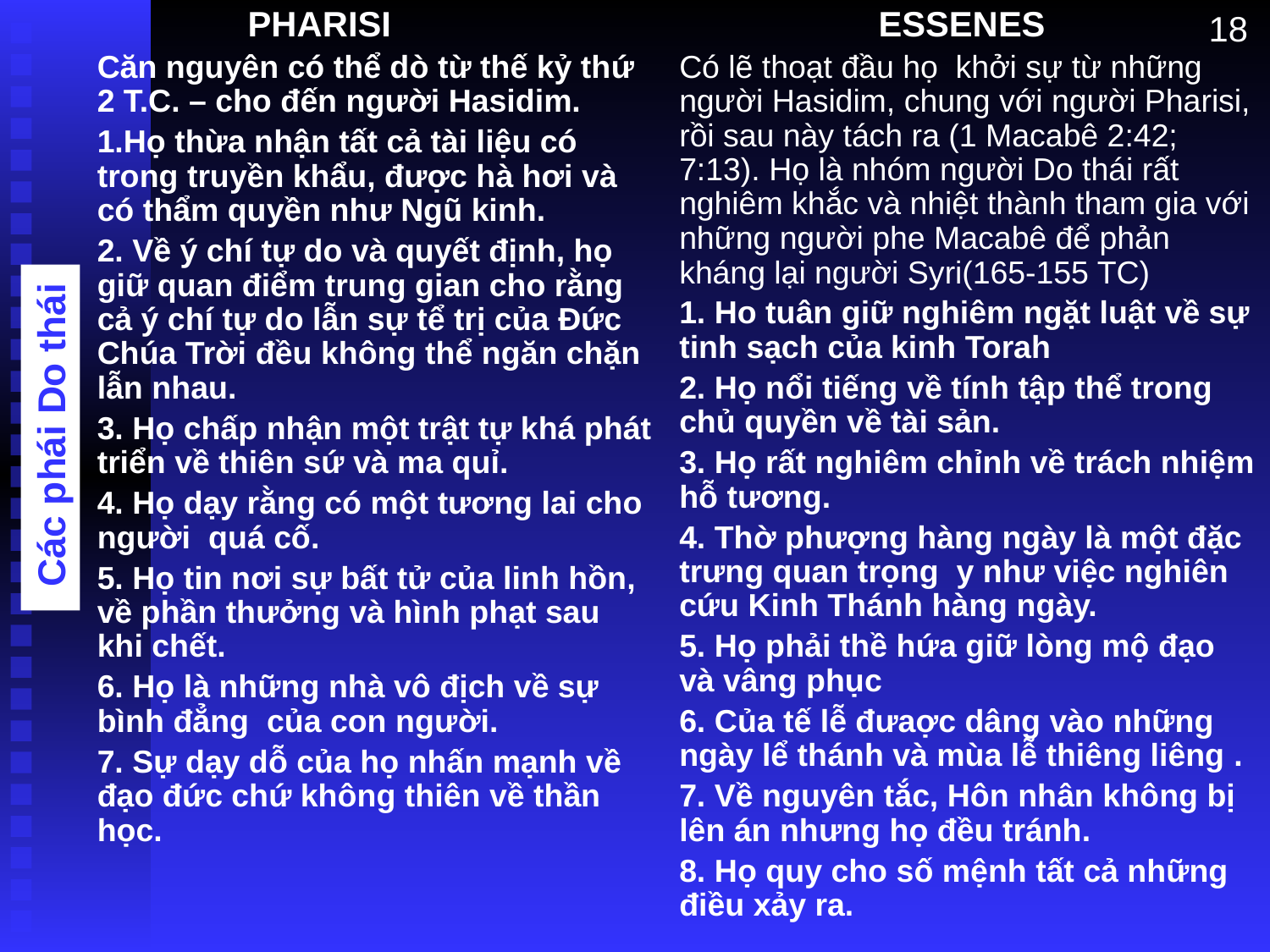

PHARISI
	Căn nguyên có thể dò từ thế kỷ thứ 2 T.C. – cho đến người Hasidim.
	1.Họ thừa nhận tất cả tài liệu có trong truyền khẩu, được hà hơi và có thẩm quyền như Ngũ kinh.
	2. Về ý chí tự do và quyết định, họ giữ quan điểm trung gian cho rằng cả ý chí tự do lẫn sự tể trị của Đức Chúa Trời đều không thể ngăn chặn lẫn nhau.
	3. Họ chấp nhận một trật tự khá phát triển về thiên sứ và ma quỉ.
	4. Họ dạy rằng có một tương lai cho người  quá cố.
	5. Họ tin nơi sự bất tử của linh hồn, về phần thưởng và hình phạt sau khi chết.
	6. Họ là những nhà vô địch về sự bình đẳng  của con người.
	7. Sự dạy dỗ của họ nhấn mạnh về đạo đức chứ không thiên về thần học.
                           ESSENES
	Có lẽ thoạt đầu họ  khởi sự từ những người Hasidim, chung với người Pharisi, rồi sau này tách ra (1 Macabê 2:42; 7:13). Họ là nhóm người Do thái rất nghiêm khắc và nhiệt thành tham gia với những người phe Macabê để phản kháng lại người Syri(165-155 TC)
	1. Ho tuân giữ nghiêm ngặt luật về sự tinh sạch của kinh Torah
	2. Họ nổi tiếng về tính tập thể trong chủ quyền về tài sản.
	3. Họ rất nghiêm chỉnh về trách nhiệm hỗ tương.
	4. Thờ phượng hàng ngày là một đặc trưng quan trọng  y như việc nghiên cứu Kinh Thánh hàng ngày.
	5. Họ phải thề hứa giữ lòng mộ đạo và vâng phục
	6. Của tế lễ đưaợc dâng vào những ngày lể thánh và mùa lễ thiêng liêng .
	7. Về nguyên tắc, Hôn nhân không bị lên án nhưng họ đều tránh.
	8. Họ quy cho số mệnh tất cả những điều xảy ra.
18
 Các phái Do thái